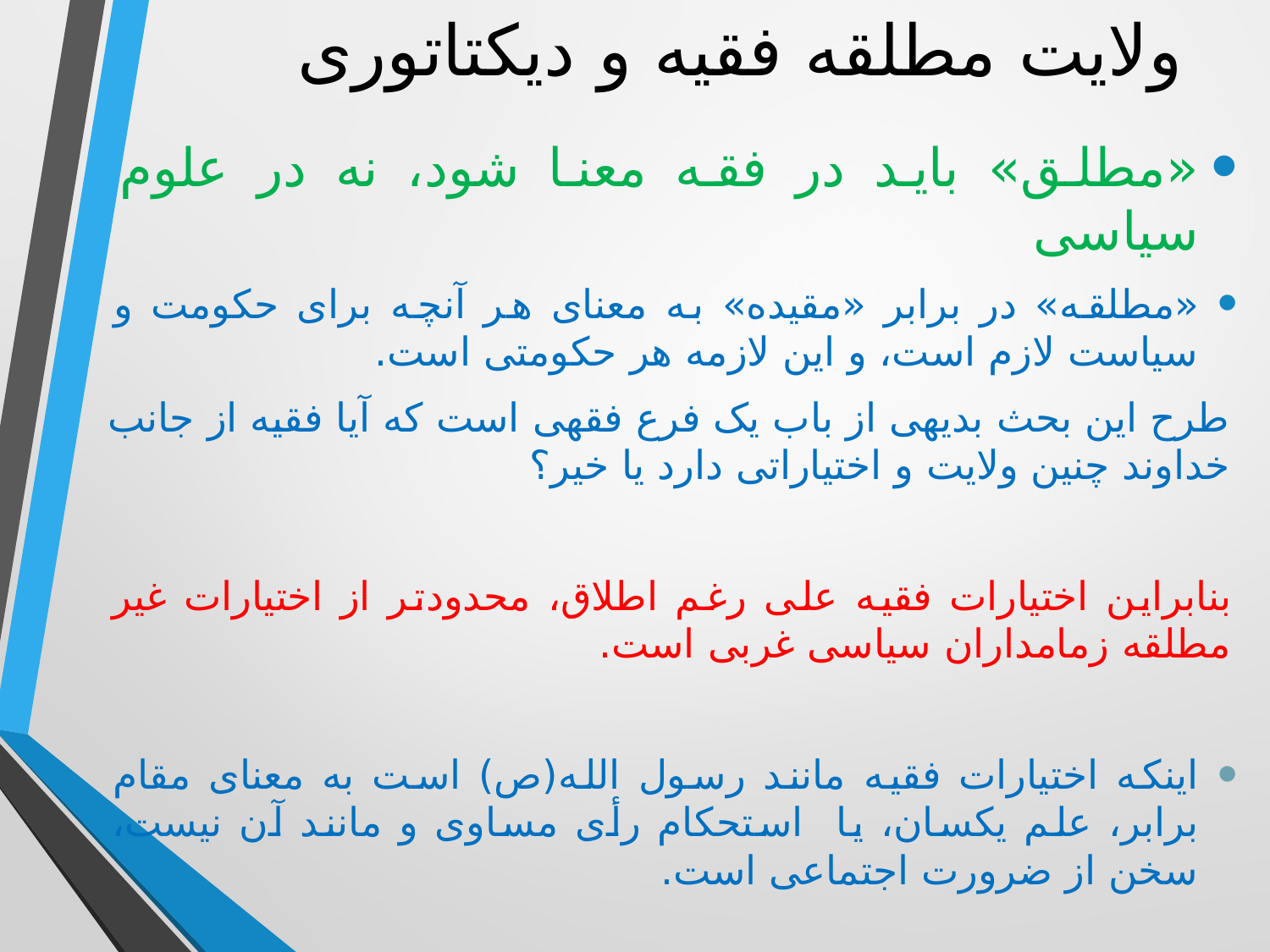

# ولایت مطلقه فقیه و دیکتاتوری
«مطلق» باید در فقه معنا شود، نه در علوم سیاسی
«مطلقه» در برابر «مقیده» به معنای هر آنچه برای حکومت و سیاست لازم است، و این لازمه هر حکومتی است.
طرح این بحث بدیهی از باب یک فرع فقهی است که آیا فقیه از جانب خداوند چنین ولایت و اختیاراتی دارد یا خیر؟

بنابراین اختیارات فقیه علی رغم اطلاق، محدودتر از اختیارات غیر مطلقه زمامداران سیاسی غربی است.

اینکه اختیارات فقیه مانند رسول الله(ص) است به معنای مقام برابر، علم یکسان، یا  استحکام رأی مساوی و مانند آن نیست، سخن از ضرورت اجتماعی است.